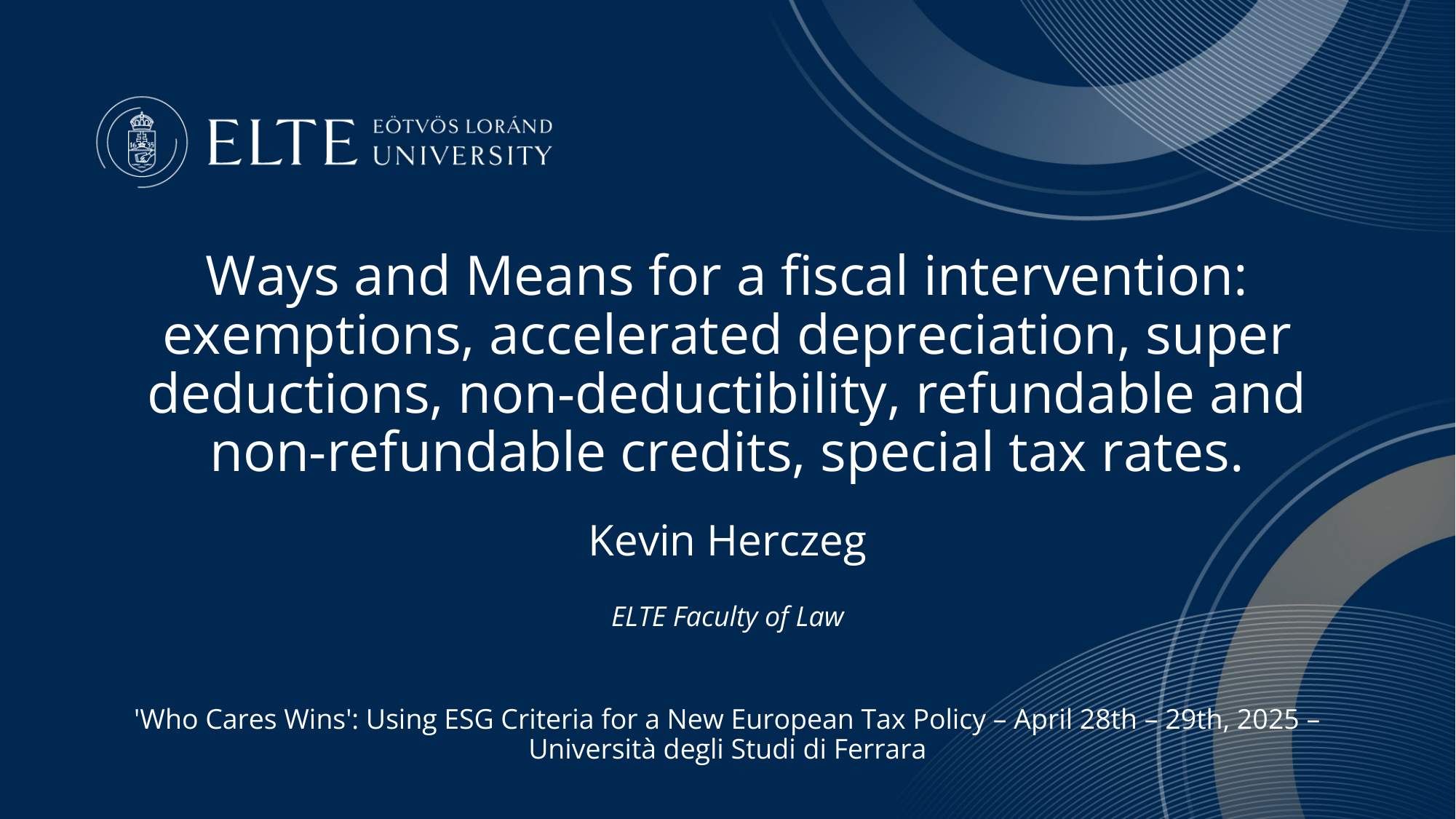

Ways and Means for a fiscal intervention: exemptions, accelerated depreciation, super deductions, non-deductibility, refundable and non-refundable credits, special tax rates.

Kevin Herczeg
ELTE Faculty of Law
'Who Cares Wins': Using ESG Criteria for a New European Tax Policy – April 28th – 29th, 2025 – Università degli Studi di Ferrara